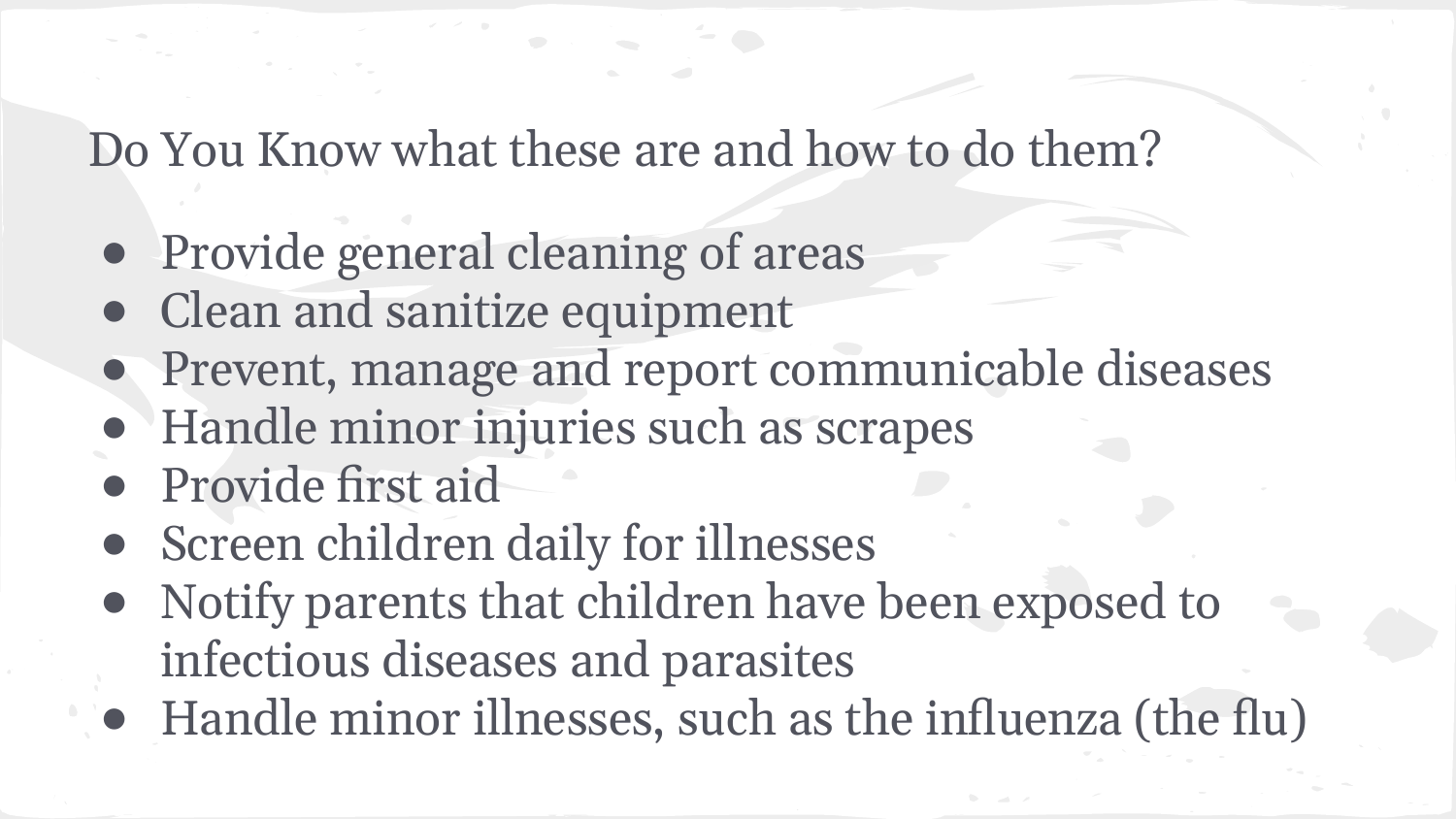

# Do You Know what these are and how to do them?
Provide general cleaning of areas
Clean and sanitize equipment
Prevent, manage and report communicable diseases
Handle minor injuries such as scrapes
Provide first aid
Screen children daily for illnesses
Notify parents that children have been exposed to infectious diseases and parasites
Handle minor illnesses, such as the influenza (the flu)